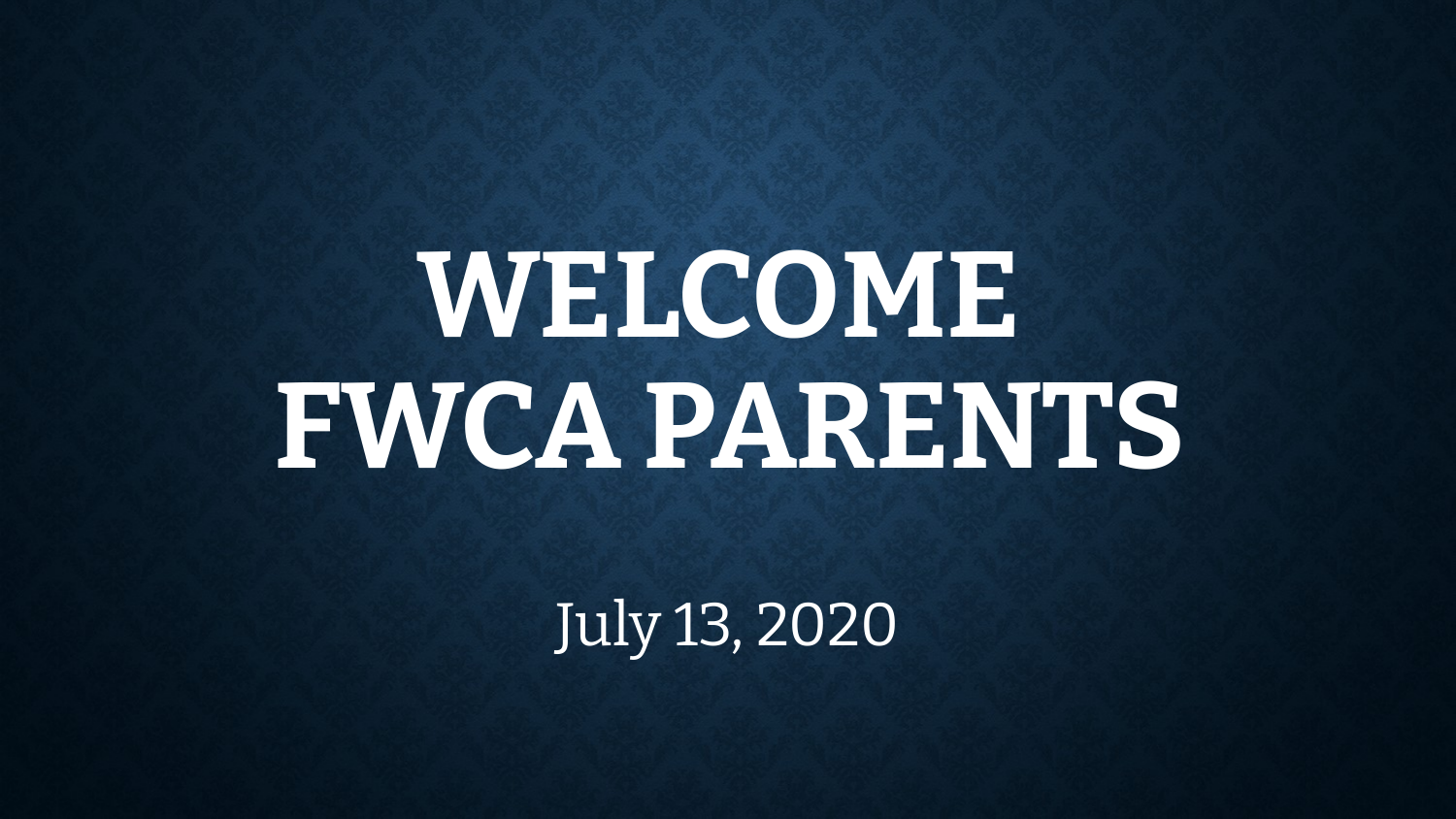

# WELCOME
FWCA PARENTS
July 13, 2020